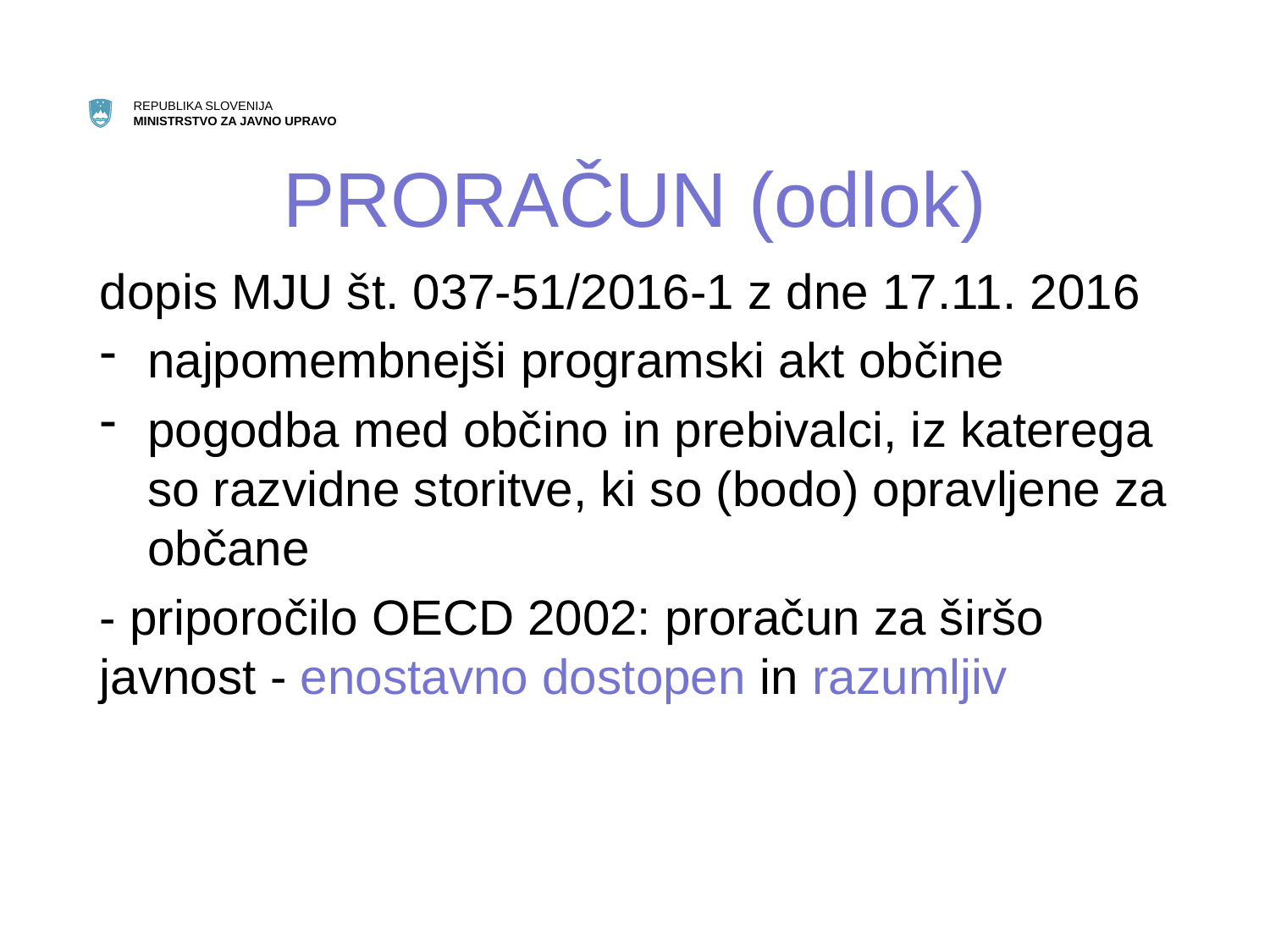

# PRORAČUN (odlok)
dopis MJU št. 037-51/2016-1 z dne 17.11. 2016
najpomembnejši programski akt občine
pogodba med občino in prebivalci, iz katerega so razvidne storitve, ki so (bodo) opravljene za občane
- priporočilo OECD 2002: proračun za širšo javnost - enostavno dostopen in razumljiv